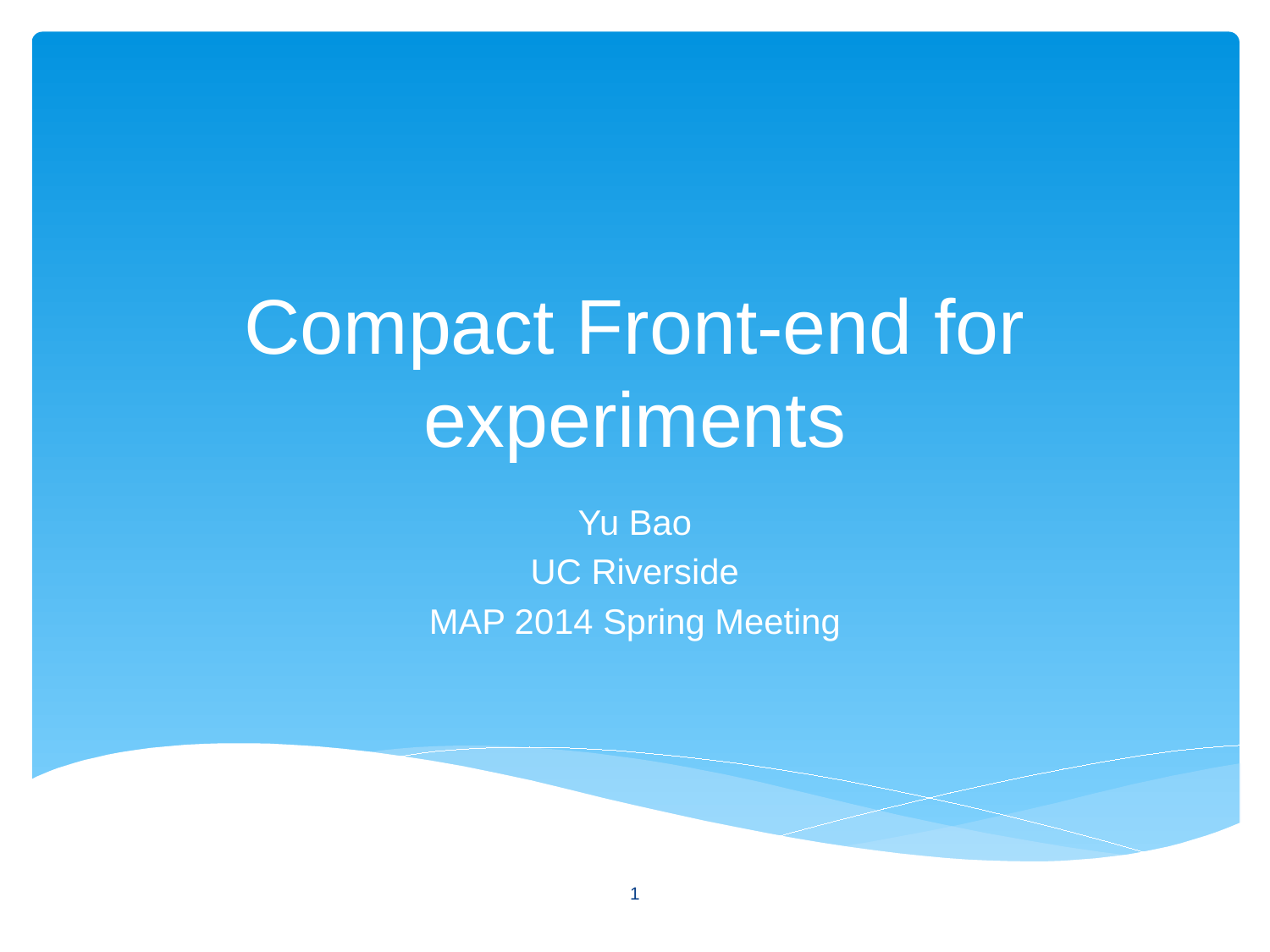

# Compact Front-end for experiments
Yu Bao
UC Riverside
MAP 2014 Spring Meeting
1